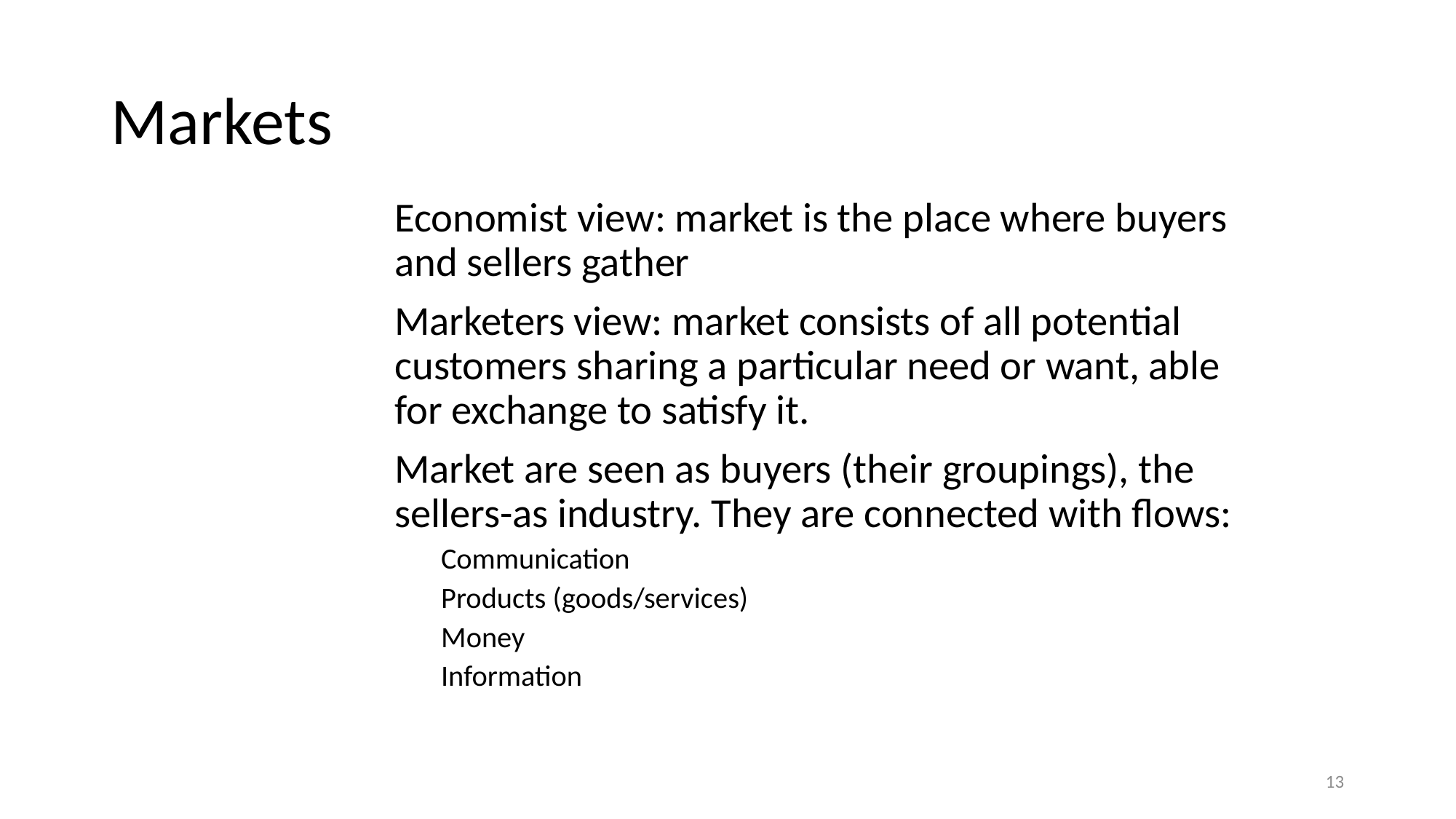

# Markets
Economist view: market is the place where buyers and sellers gather
Marketers view: market consists of all potential customers sharing a particular need or want, able for exchange to satisfy it.
Market are seen as buyers (their groupings), the sellers-as industry. They are connected with flows:
Communication
Products (goods/services)
Money
Information

13